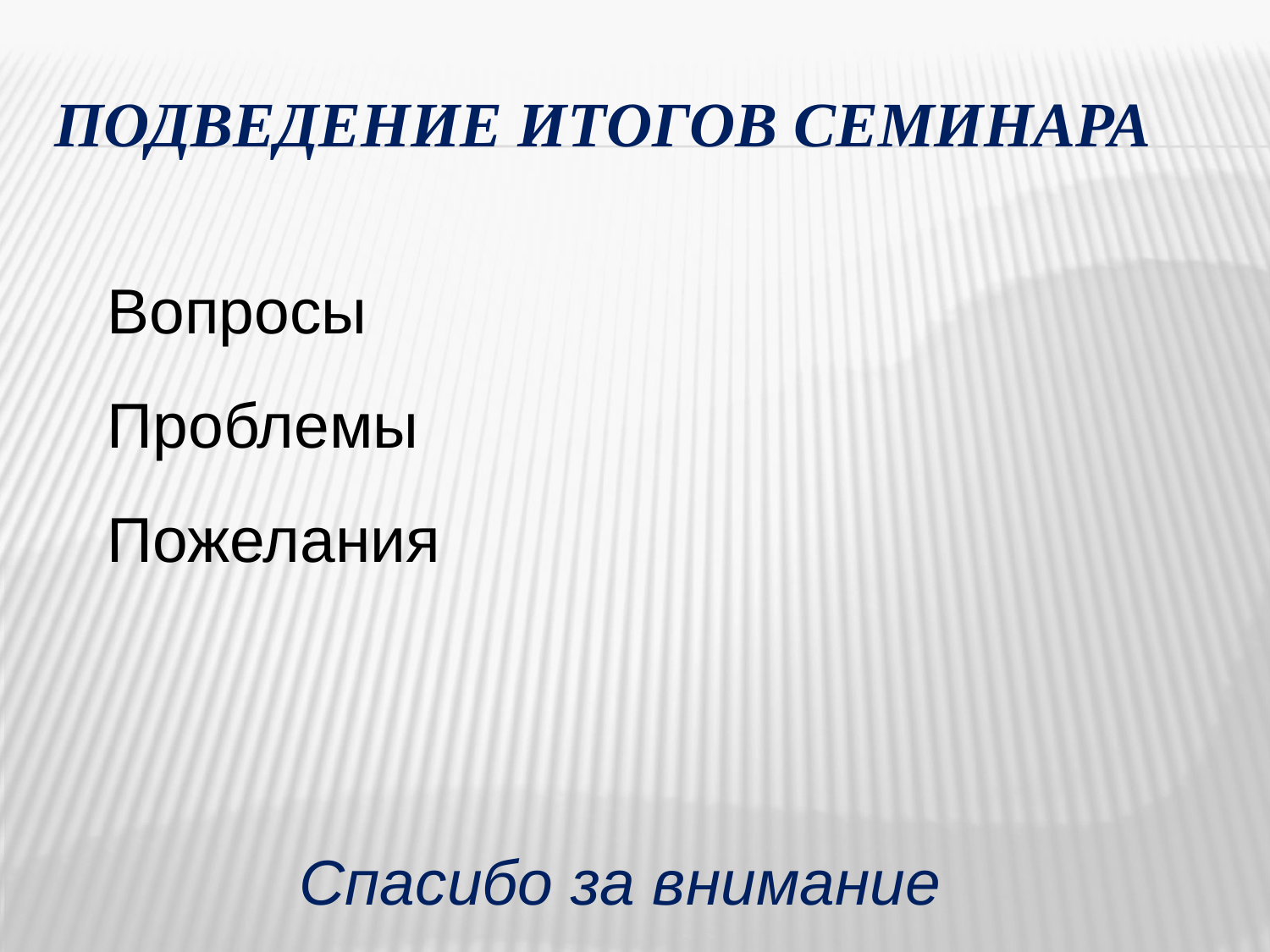

# Подведение итогов семинара
Вопросы
Проблемы
Пожелания

Спасибо за внимание